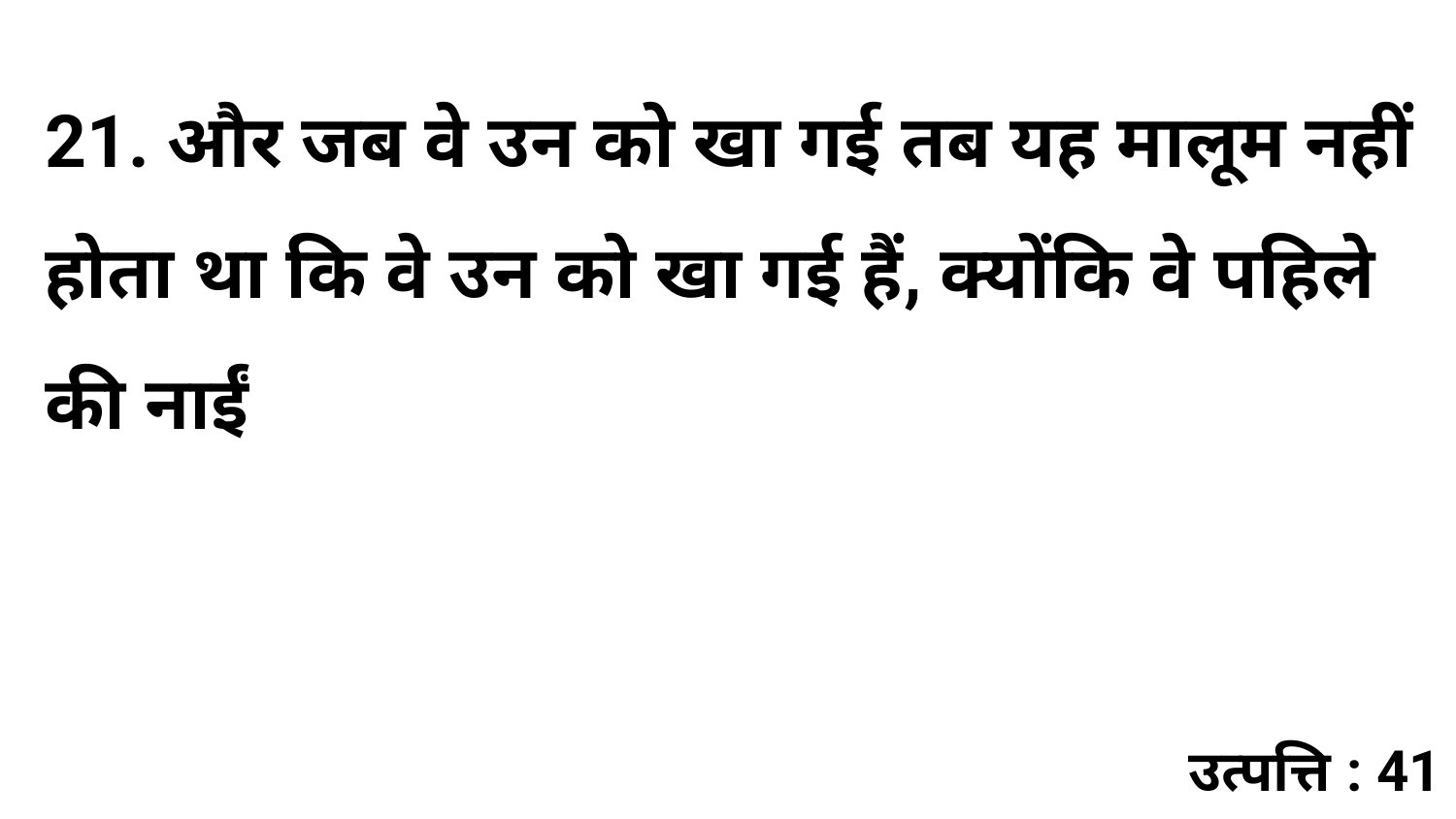

21. और जब वे उन को खा गई तब यह मालूम नहीं होता था कि वे उन को खा गई हैं, क्योंकि वे पहिले की नाईं
उत्पत्ति : 41